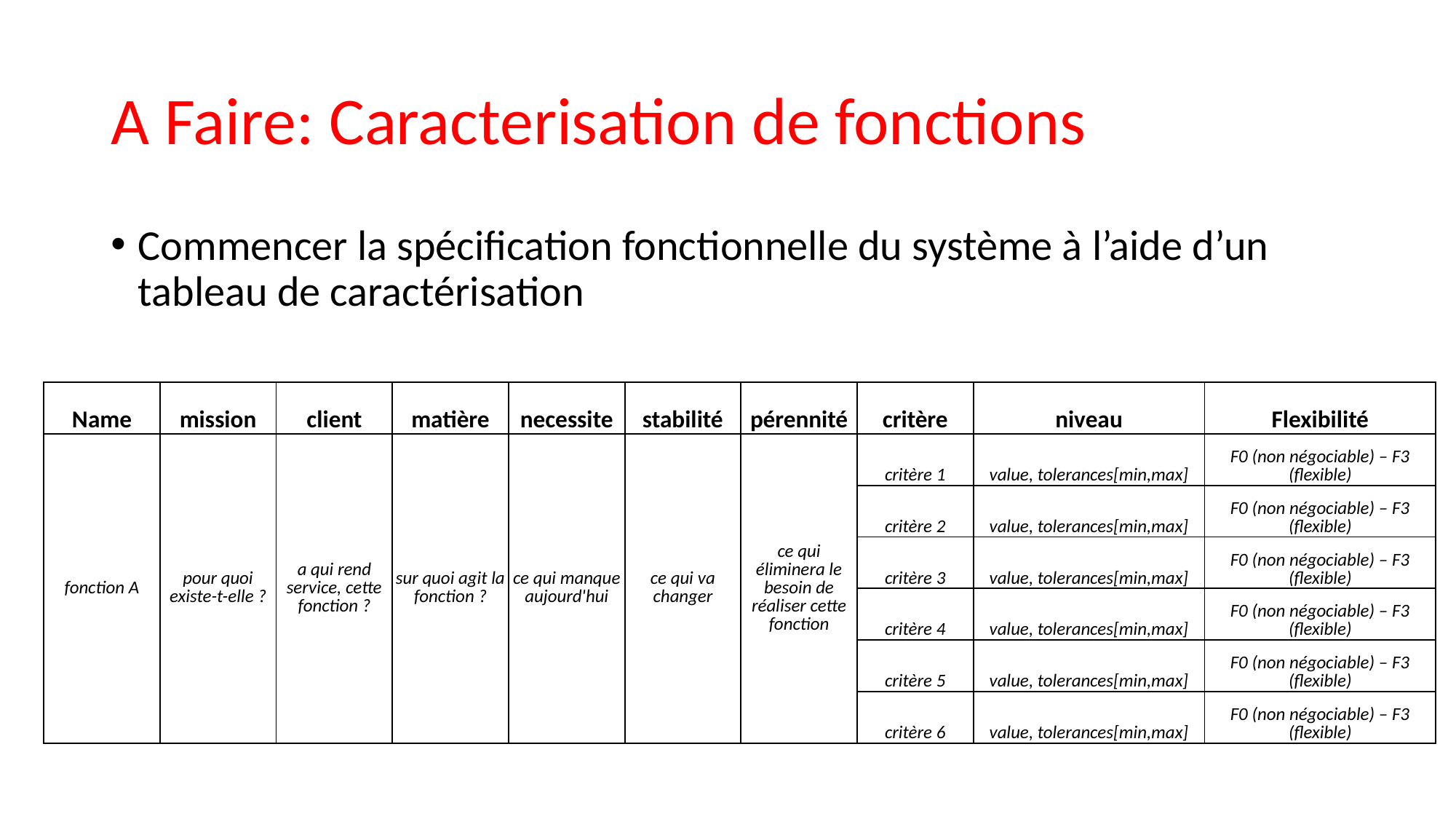

# A Faire: Caracterisation de fonctions
Commencer la spécification fonctionnelle du système à l’aide d’un tableau de caractérisation
| Name | mission | client | matière | necessite | stabilité | pérennité | critère | niveau | Flexibilité |
| --- | --- | --- | --- | --- | --- | --- | --- | --- | --- |
| fonction A | pour quoi existe-t-elle ? | a qui rend service, cette fonction ? | sur quoi agit la fonction ? | ce qui manque aujourd'hui | ce qui va changer | ce qui éliminera le besoin de réaliser cette fonction | critère 1 | value, tolerances[min,max] | F0 (non négociable) – F3 (flexible) |
|  |  |  |  |  |  |  | critère 2 | value, tolerances[min,max] | F0 (non négociable) – F3 (flexible) |
|  |  |  |  |  |  |  | critère 3 | value, tolerances[min,max] | F0 (non négociable) – F3 (flexible) |
|  |  |  |  |  |  |  | critère 4 | value, tolerances[min,max] | F0 (non négociable) – F3 (flexible) |
|  |  |  |  |  |  |  | critère 5 | value, tolerances[min,max] | F0 (non négociable) – F3 (flexible) |
|  |  |  |  |  |  |  | critère 6 | value, tolerances[min,max] | F0 (non négociable) – F3 (flexible) |